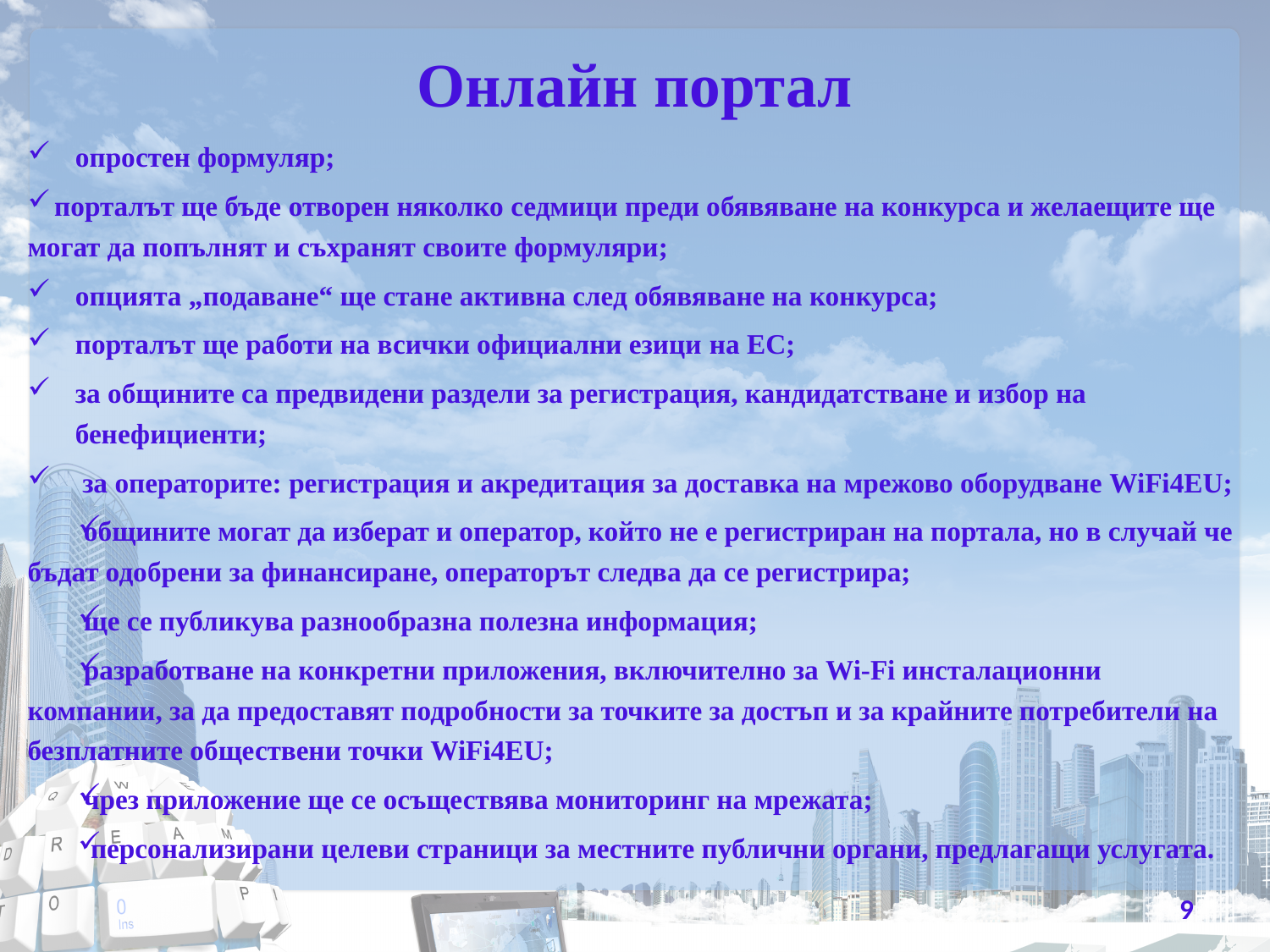

# Онлайн портал
опростен формуляр;
   порталът ще бъде отворен няколко седмици преди обявяване на конкурса и желаещите ще могат да попълнят и съхранят своите формуляри;
опцията „подаване“ ще стане активна след обявяване на конкурса;
порталът ще работи на всички официални езици на ЕС;
за общините са предвидени раздели за регистрация, кандидатстване и избор на бенефициенти;
 за операторите: регистрация и акредитация за доставка на мрежово оборудване WiFi4EU;
общините могат да изберат и оператор, който не е регистриран на портала, но в случай че бъдат одобрени за финансиране, операторът следва да се регистрира;
ще се публикува разнообразна полезна информация;
разработване на конкретни приложения, включително за Wi-Fi инсталационни компании, за да предоставят подробности за точките за достъп и за крайните потребители на безплатните обществени точки WiFi4EU;
чрез приложение ще се осъществява мониторинг на мрежата;
 персонализирани целеви страници за местните публични органи, предлагащи услугата.

9